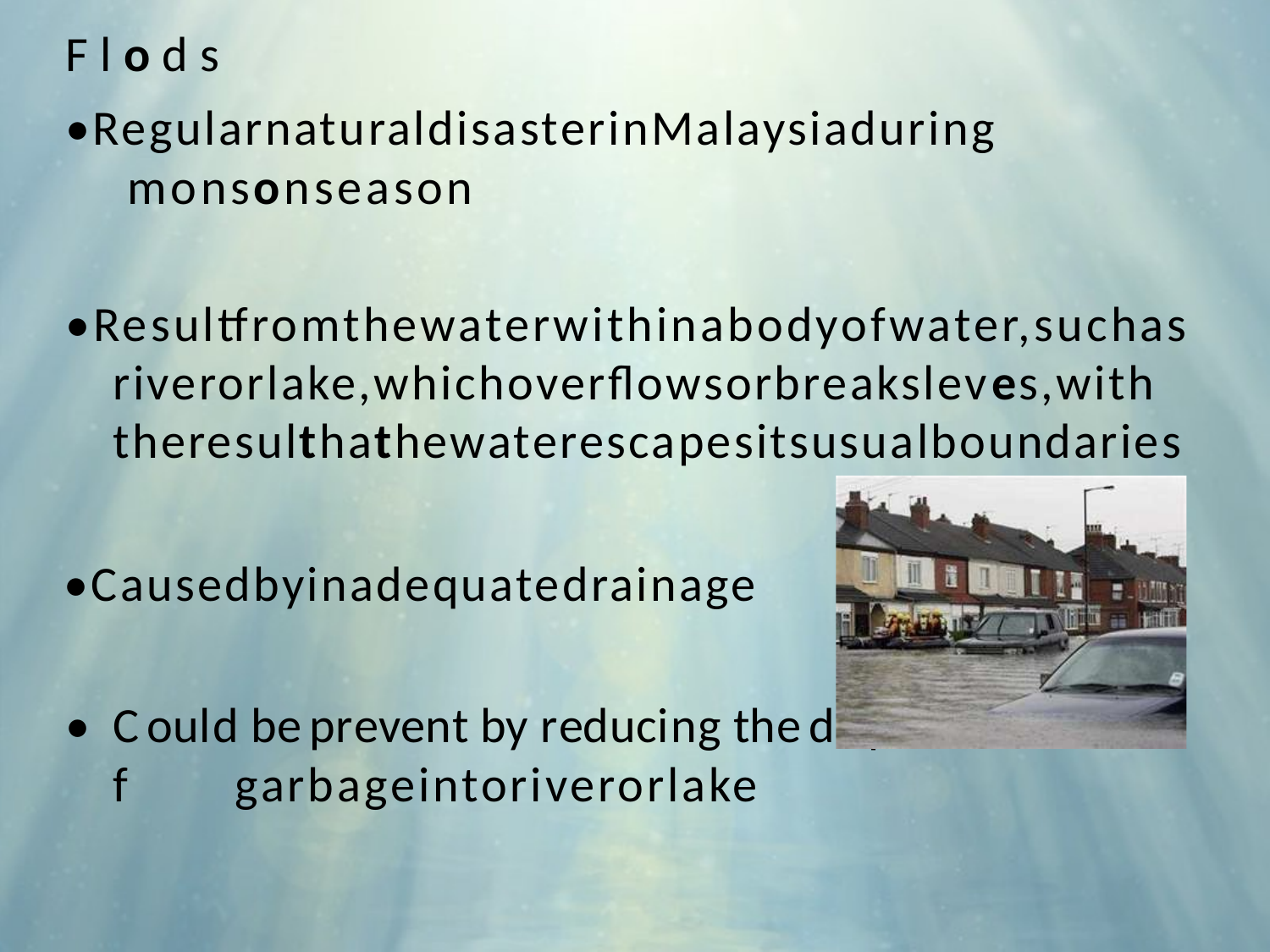

Flods
•RegularnaturaldisasterinMalaysiaduring  monsonseason

•Resultfromthewaterwithinabodyofwater,suchas  riverorlake,whichoverflowsorbreaksleves,with  theresulthathewaterescapesitsusualboundaries

•Causedbyinadequatedrainage

•Couldbepreventbyreducingthedisposalof  garbageintoriverorlake